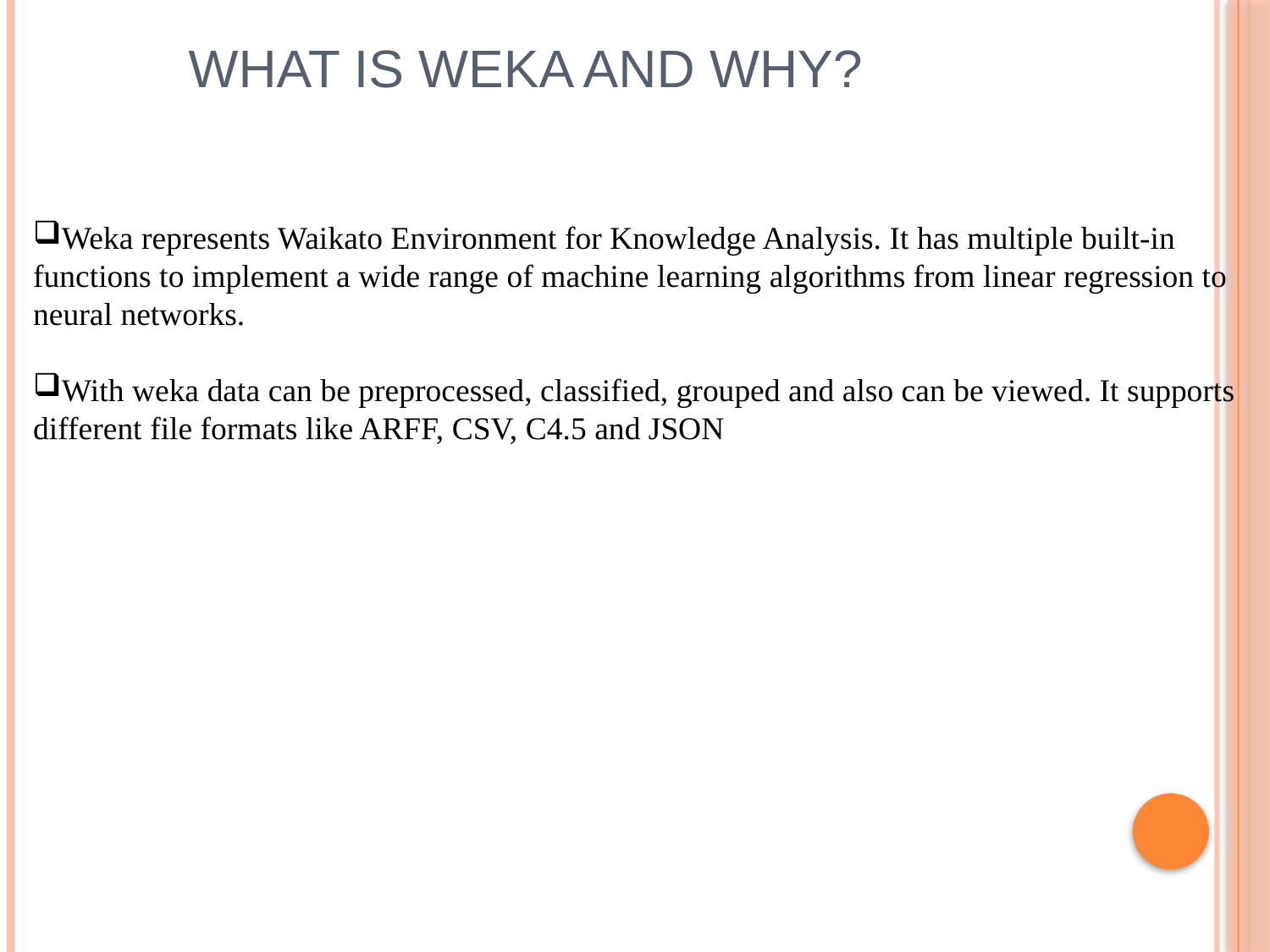

# WHAT IS WEKA AND WHY?

Weka represents Waikato Environment for Knowledge Analysis. It has multiple built-in functions to implement a wide range of machine learning algorithms from linear regression to neural networks.

With weka data can be preprocessed, classified, grouped and also can be viewed. It supports different file formats like ARFF, CSV, C4.5 and JSON